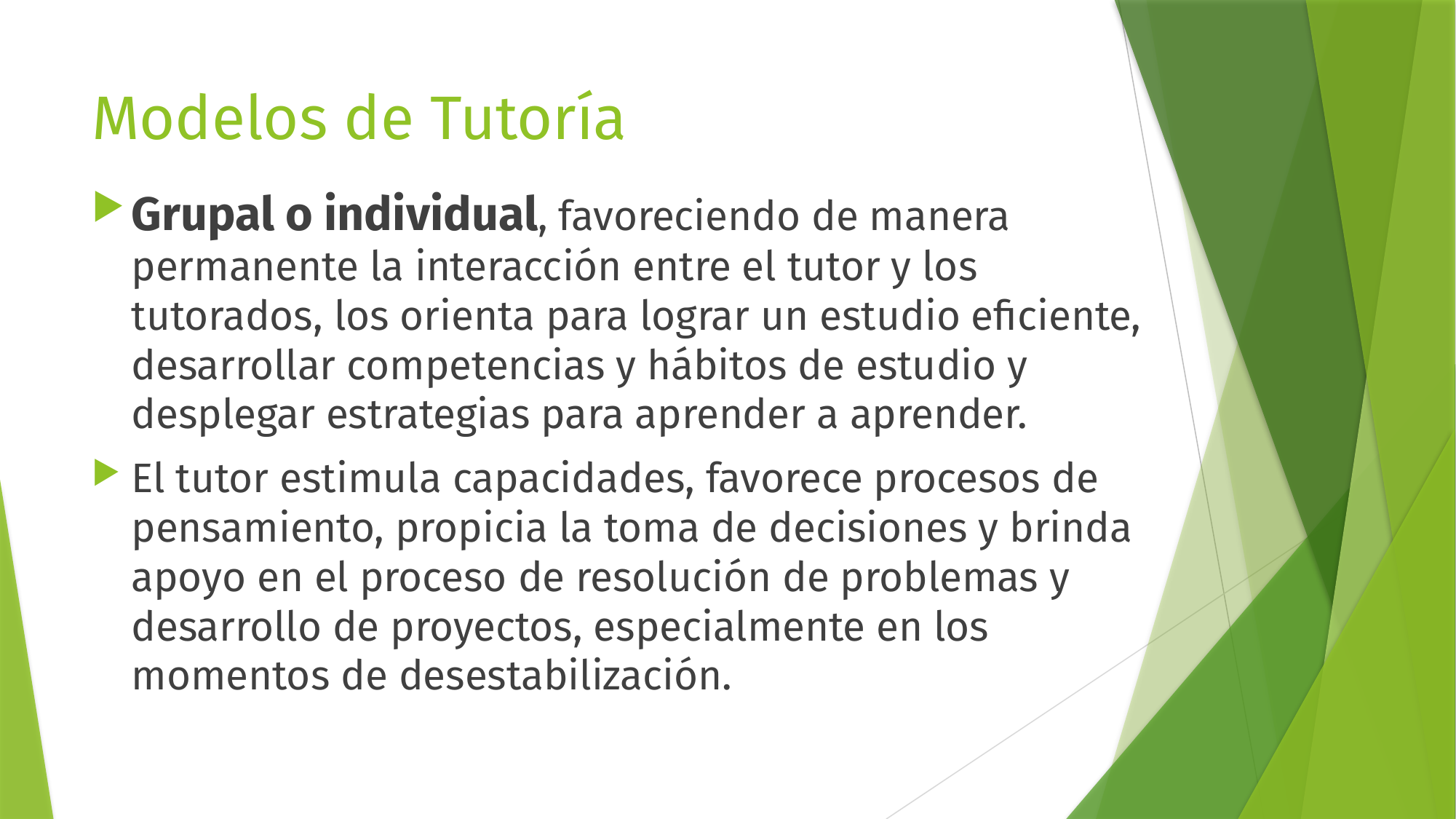

# Modelos de Tutoría
Grupal o individual, favoreciendo de manera permanente la interacción entre el tutor y los tutorados, los orienta para lograr un estudio eficiente, desarrollar competencias y hábitos de estudio y desplegar estrategias para aprender a aprender.
El tutor estimula capacidades, favorece procesos de pensamiento, propicia la toma de decisiones y brinda apoyo en el proceso de resolución de problemas y desarrollo de proyectos, especialmente en los momentos de desestabilización.